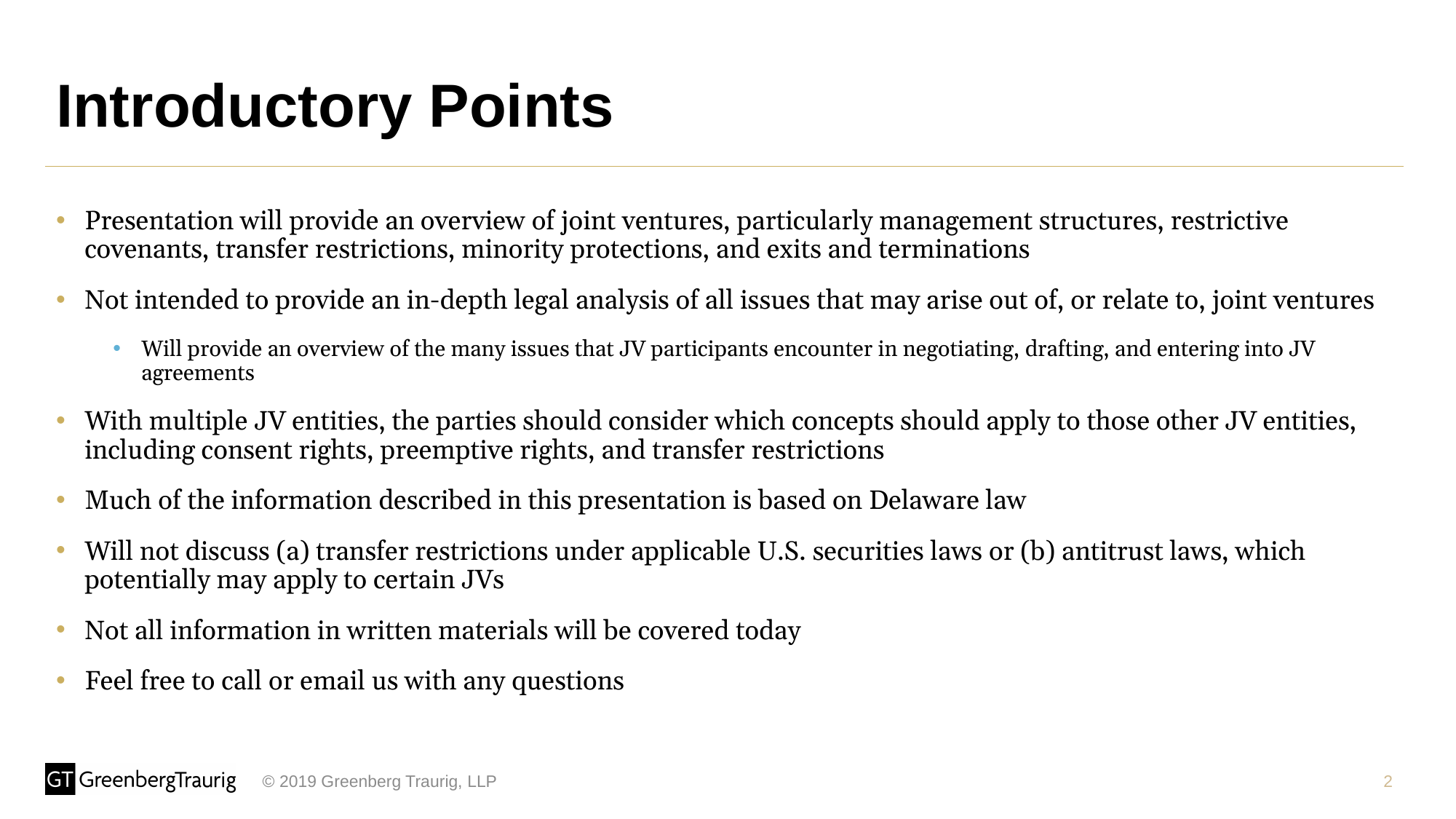

# Introductory Points
Presentation will provide an overview of joint ventures, particularly management structures, restrictive covenants, transfer restrictions, minority protections, and exits and terminations
Not intended to provide an in-depth legal analysis of all issues that may arise out of, or relate to, joint ventures
Will provide an overview of the many issues that JV participants encounter in negotiating, drafting, and entering into JV agreements
With multiple JV entities, the parties should consider which concepts should apply to those other JV entities, including consent rights, preemptive rights, and transfer restrictions
Much of the information described in this presentation is based on Delaware law
Will not discuss (a) transfer restrictions under applicable U.S. securities laws or (b) antitrust laws, which potentially may apply to certain JVs
Not all information in written materials will be covered today
Feel free to call or email us with any questions
2